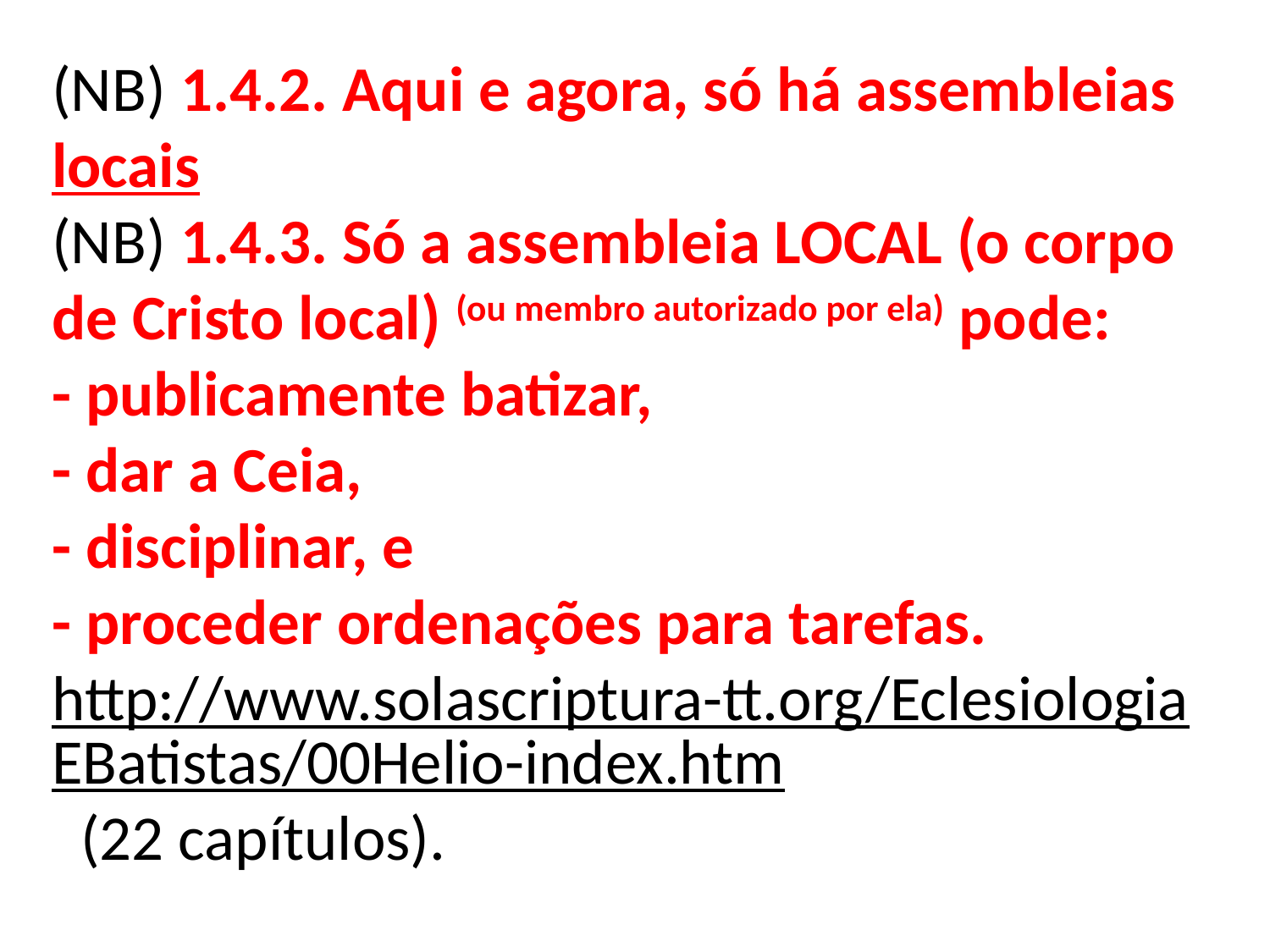

(NB) 1.4.2. Aqui e agora, só há assembleias locais
(NB) 1.4.3. Só a assembleia LOCAL (o corpo de Cristo local) (ou membro autorizado por ela) pode:
- publicamente batizar,
- dar a Ceia,
- disciplinar, e
- proceder ordenações para tarefas.
http://www.solascriptura-tt.org/EclesiologiaEBatistas/00Helio-index.htm  (22 capítulos).